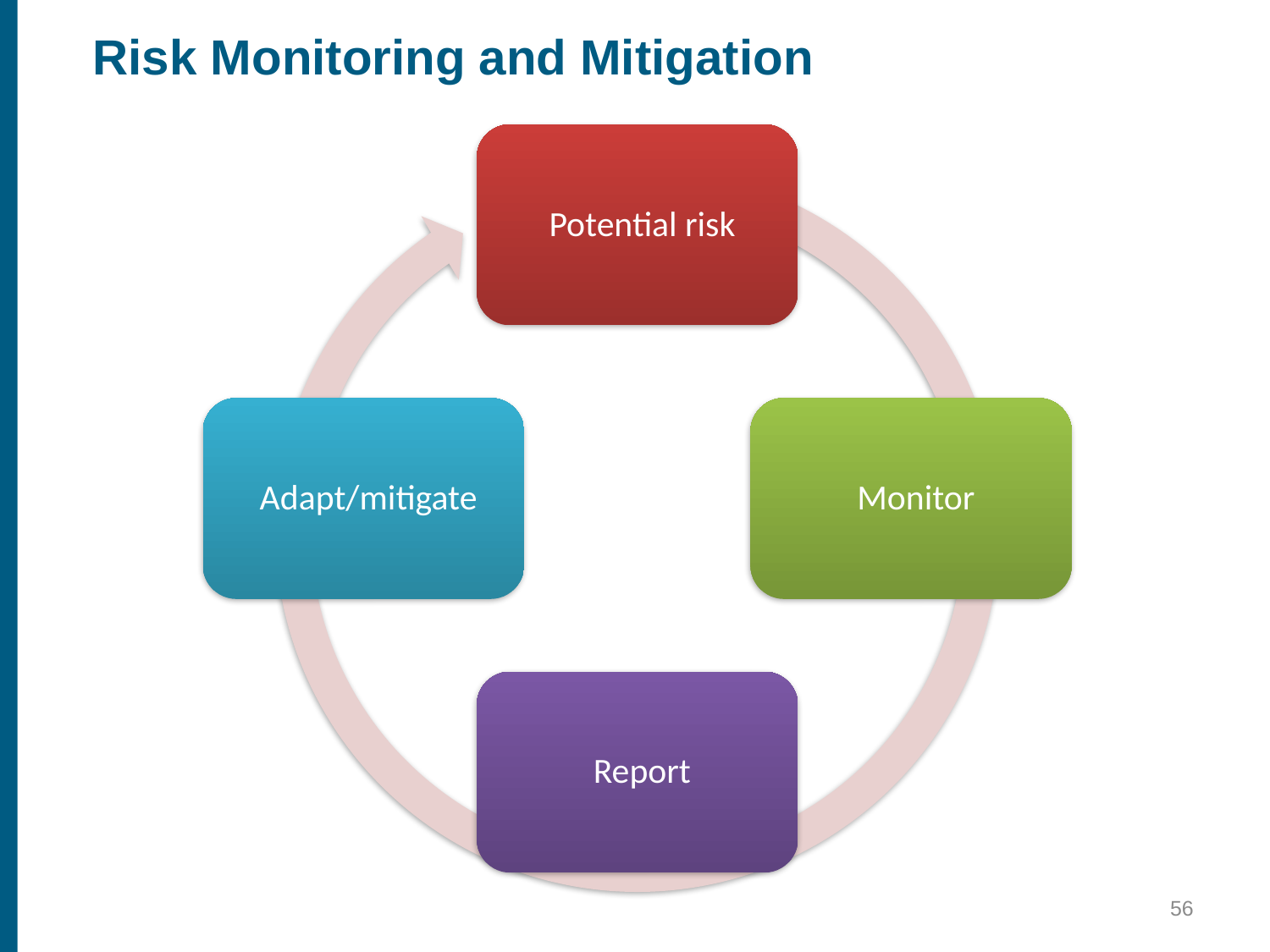

Risk Monitoring and Mitigation
Potential risk
Monitor
Report
Adapt/mitigate
56